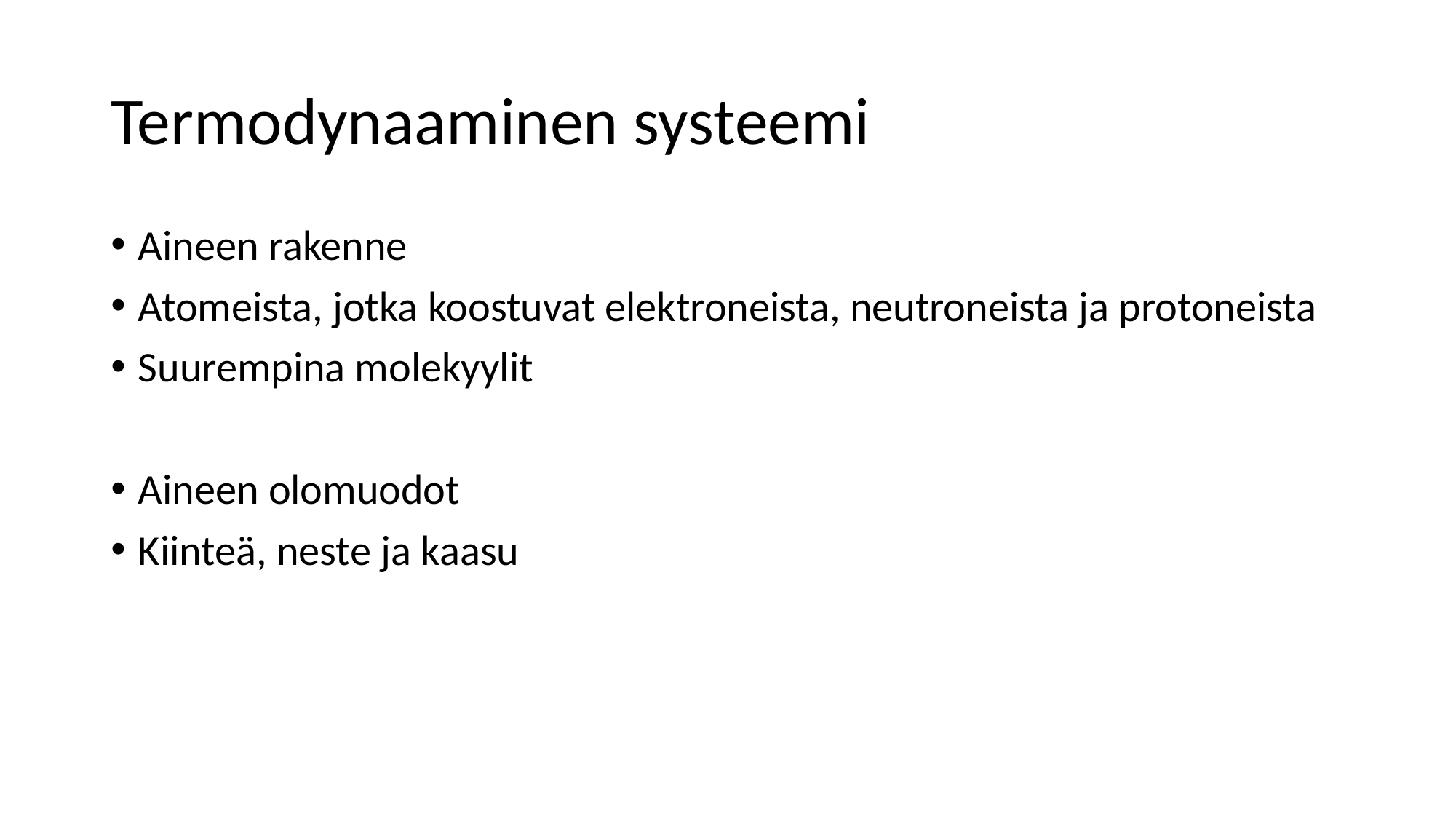

# Termodynaaminen systeemi
Aineen rakenne
Atomeista, jotka koostuvat elektroneista, neutroneista ja protoneista
Suurempina molekyylit

Aineen olomuodot
Kiinteä, neste ja kaasu